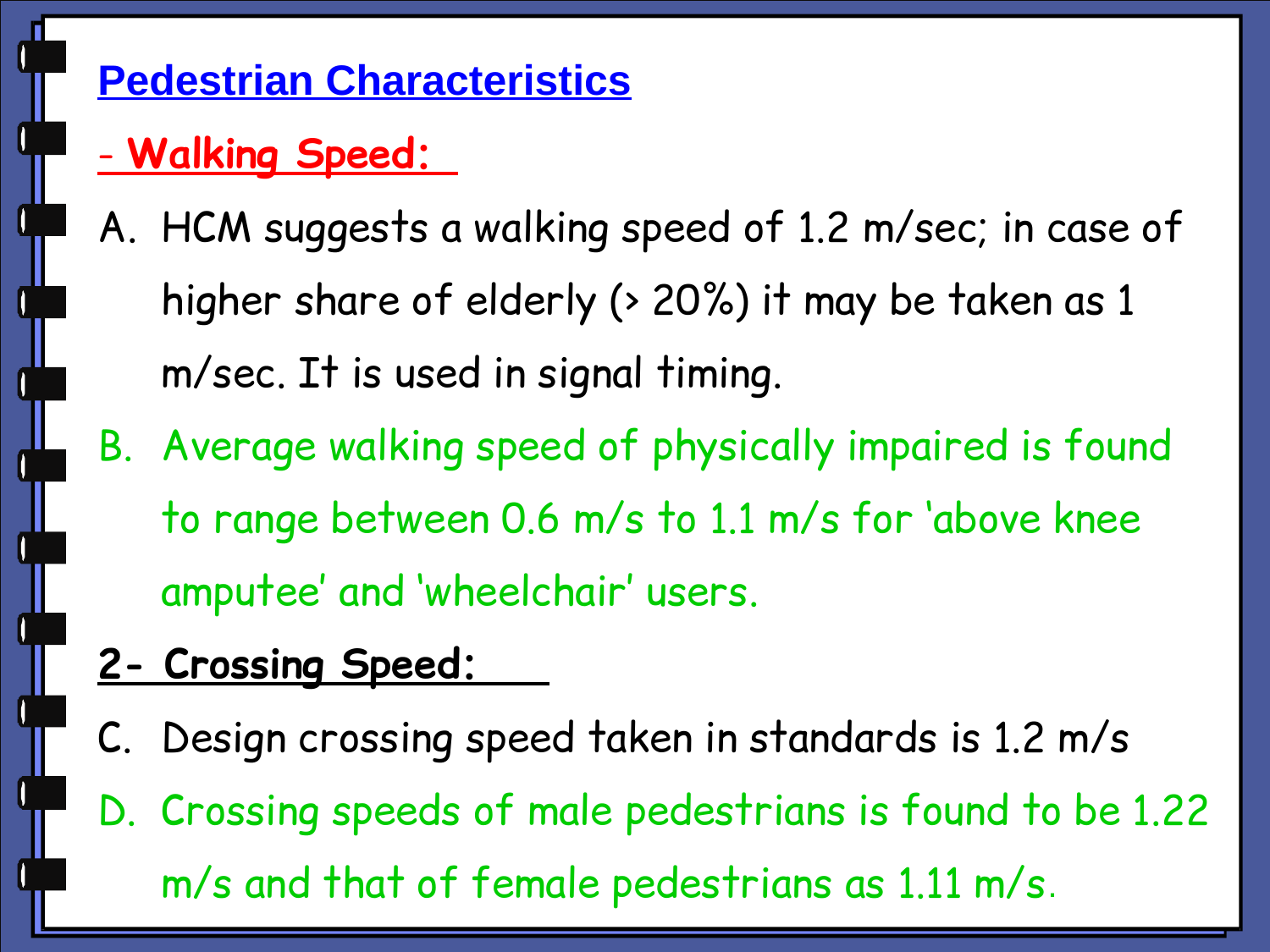

Pedestrian Characteristics
- Walking Speed:
HCM suggests a walking speed of 1.2 m/sec; in case of higher share of elderly (> 20%) it may be taken as 1 m/sec. It is used in signal timing.
Average walking speed of physically impaired is found to range between 0.6 m/s to 1.1 m/s for ‘above knee amputee’ and ‘wheelchair’ users.
2- Crossing Speed:
Design crossing speed taken in standards is 1.2 m/s
Crossing speeds of male pedestrians is found to be 1.22 m/s and that of female pedestrians as 1.11 m/s.